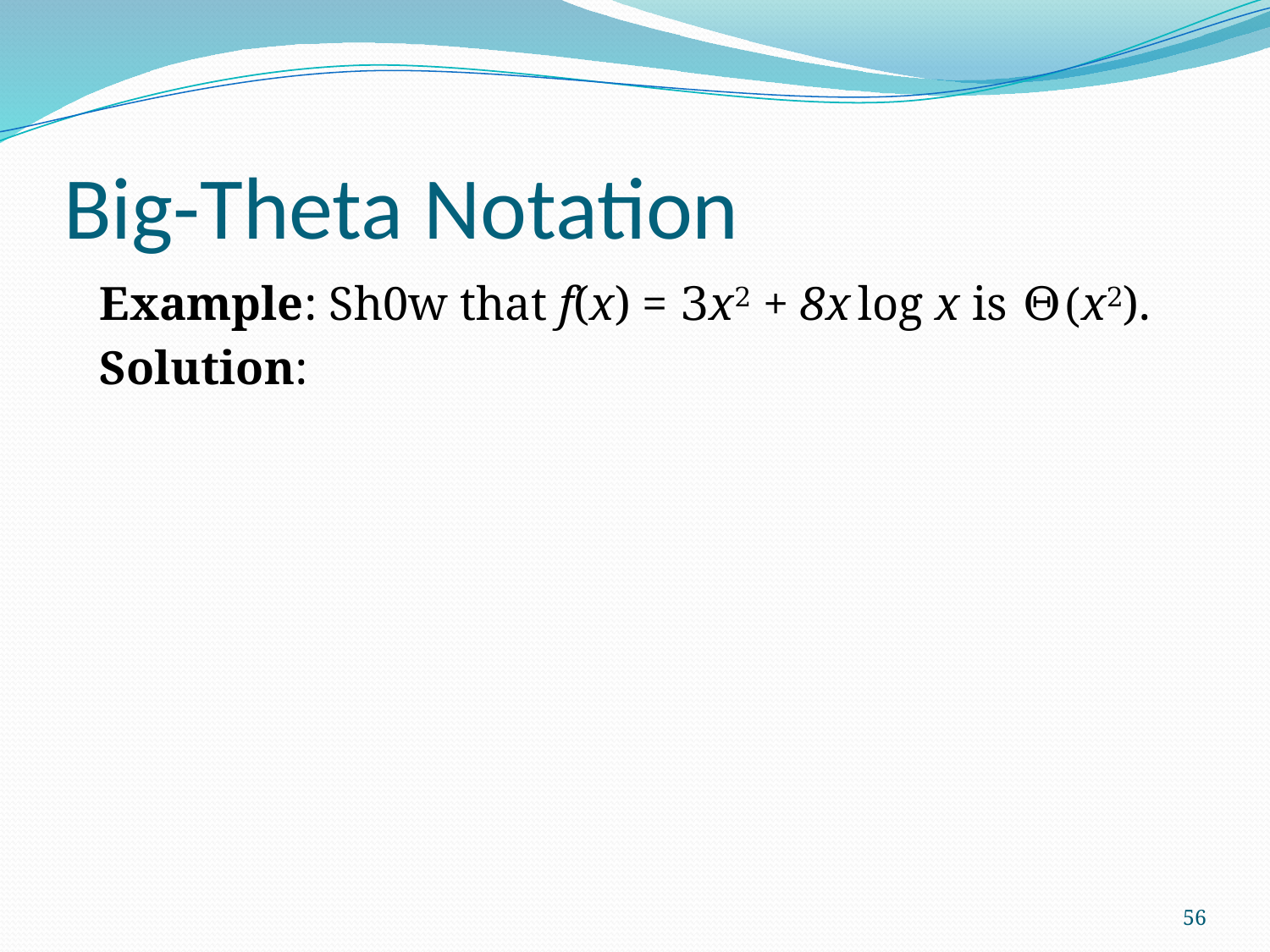

# Big-Theta Notation
  Example: Sh0w that f(x) = 3x2 + 8x log x is Θ(x2).
  Solution:

56